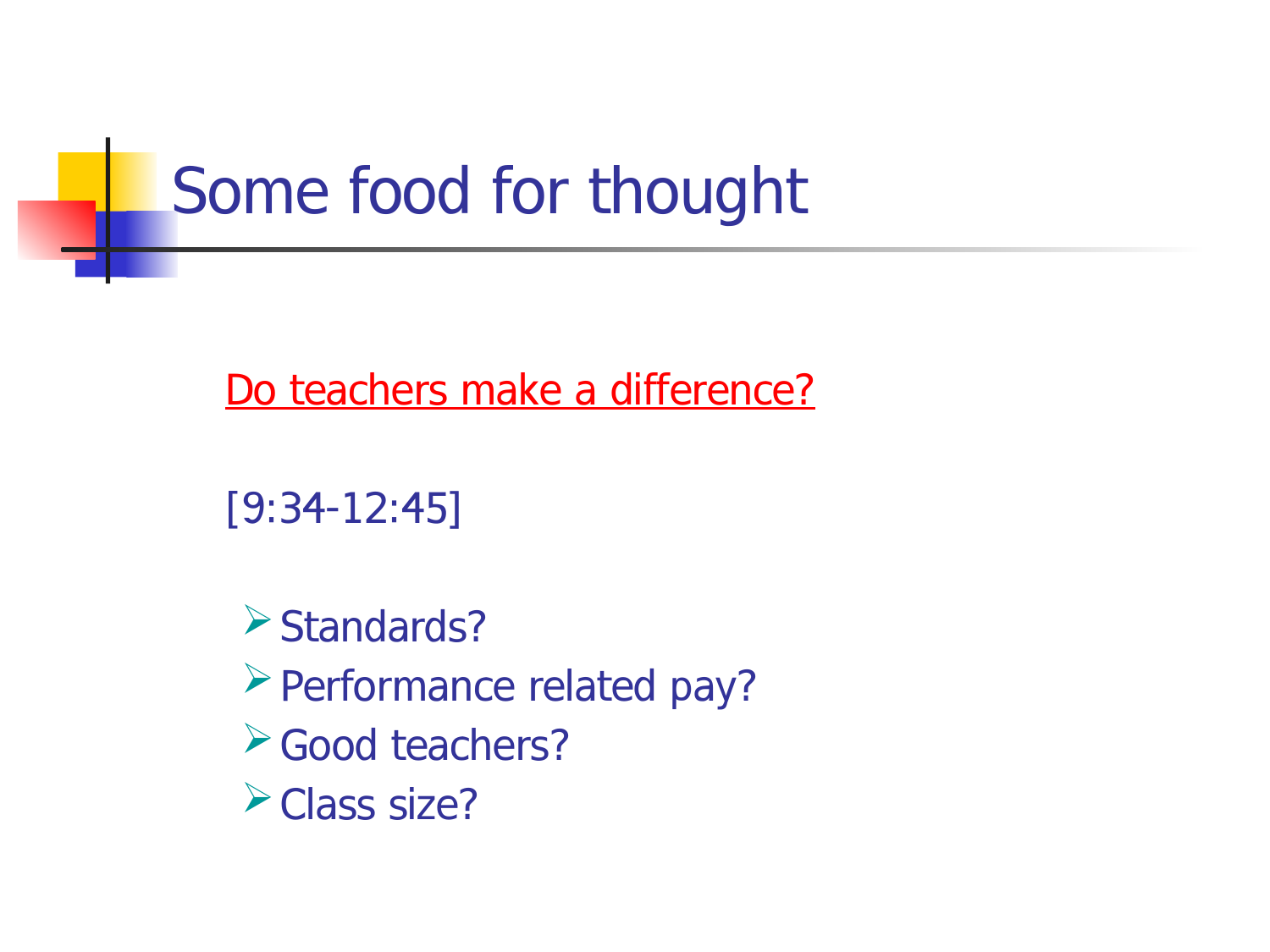

# Some food for thought
	Do teachers make a difference?

	[9:34-12:45]

Standards?
Performance related pay?
Good teachers?
Class size?